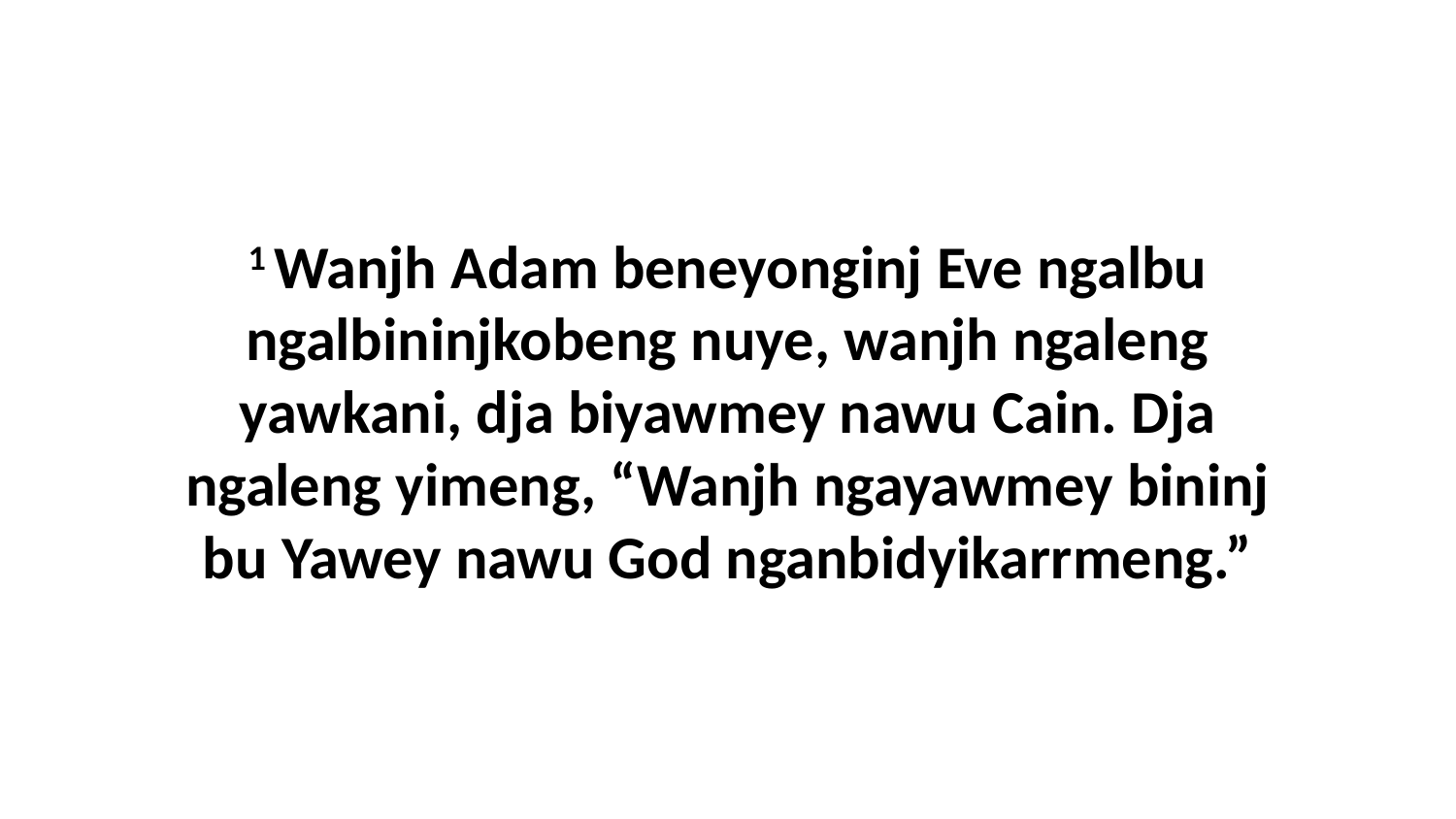

1 Wanjh Adam beneyonginj Eve ngalbu ngalbininjkobeng nuye, wanjh ngaleng yawkani, dja biyawmey nawu Cain. Dja ngaleng yimeng, “Wanjh ngayawmey bininj bu Yawey nawu God nganbidyikarrmeng.”